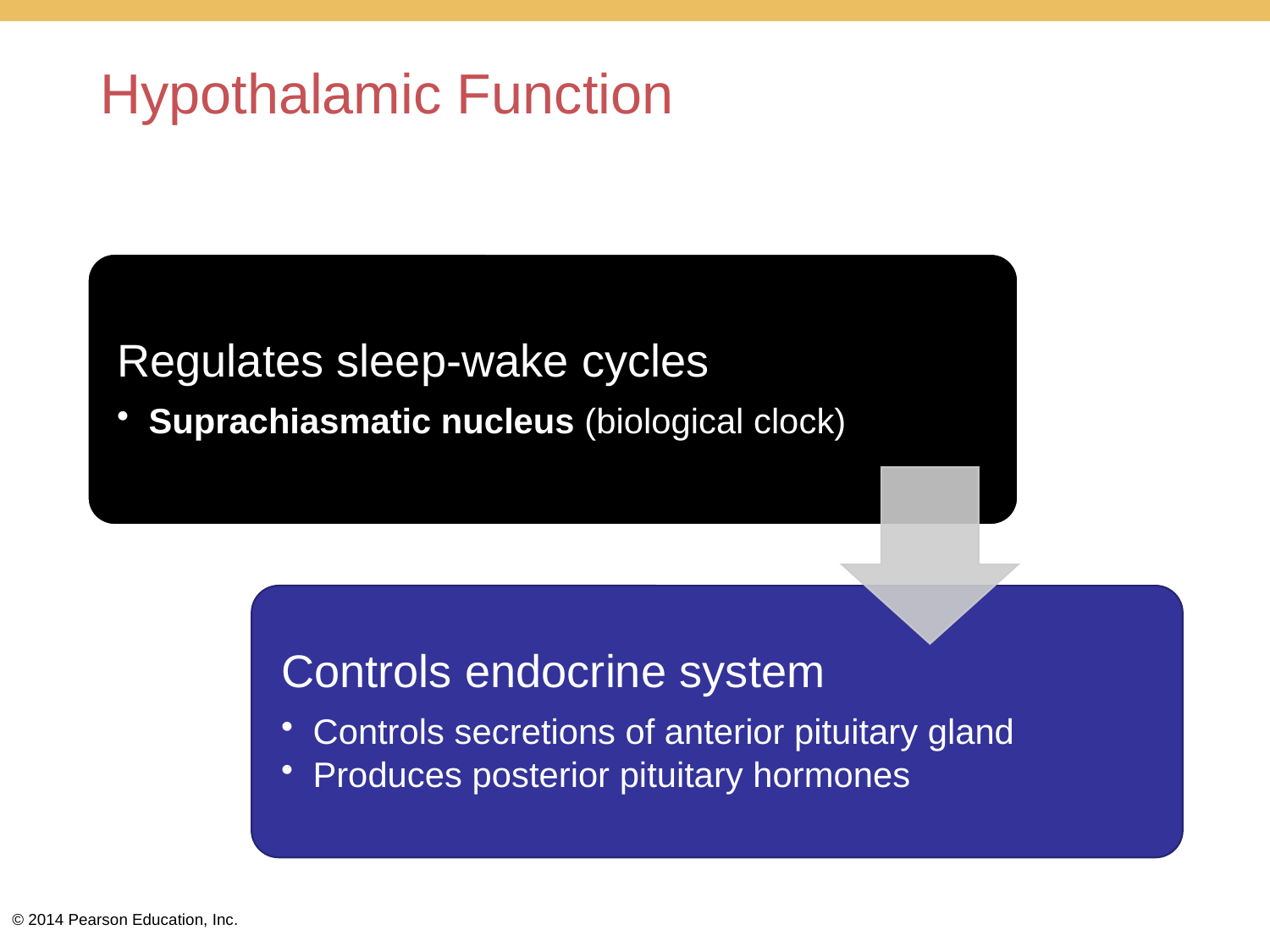

# Hypothalamic Function
Regulates sleep-wake cycles
Suprachiasmatic nucleus (biological clock)
Controls endocrine system
Controls secretions of anterior pituitary gland
Produces posterior pituitary hormones